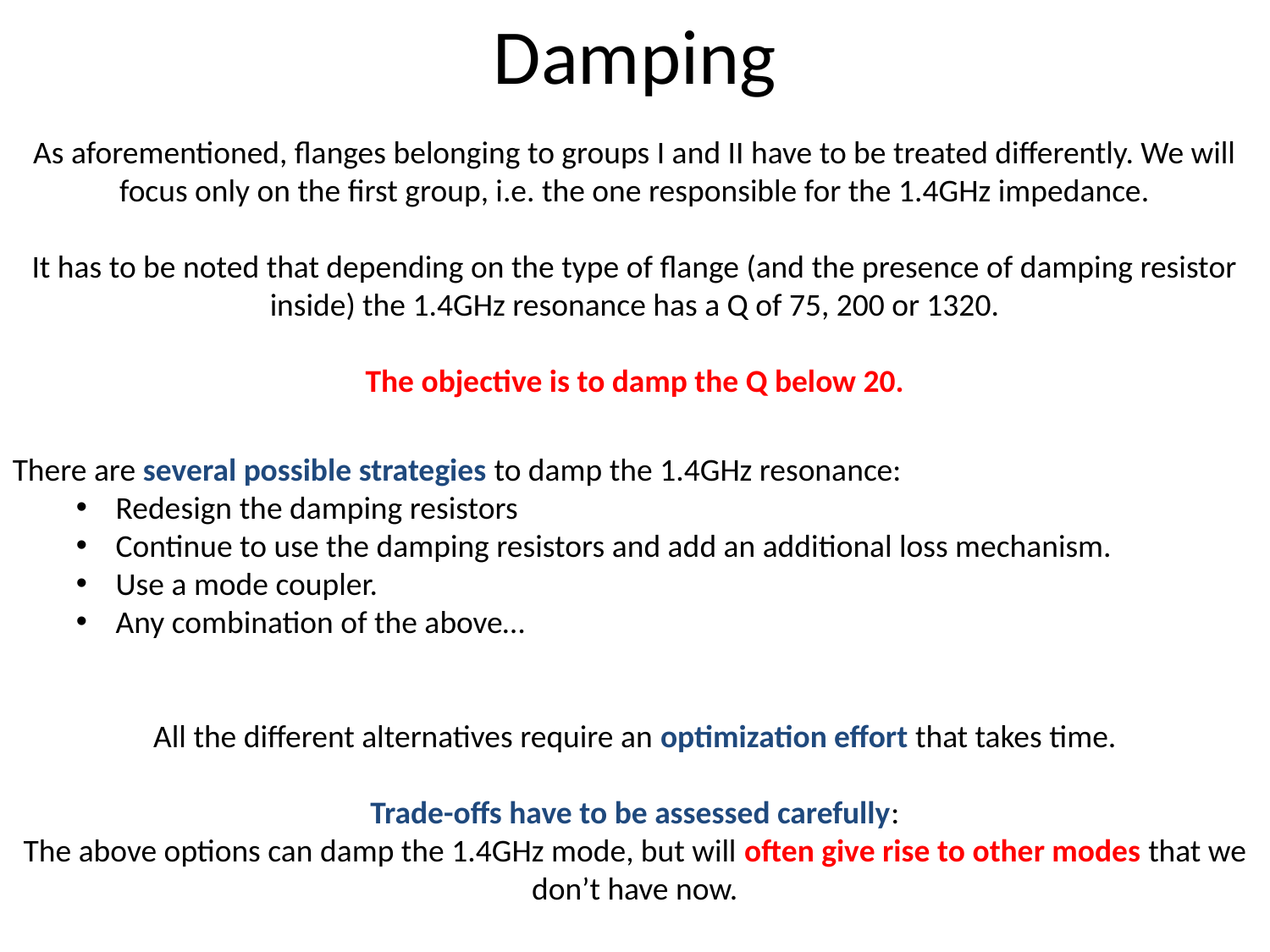

# Damping
As aforementioned, flanges belonging to groups I and II have to be treated differently. We will focus only on the first group, i.e. the one responsible for the 1.4GHz impedance.

It has to be noted that depending on the type of flange (and the presence of damping resistor inside) the 1.4GHz resonance has a Q of 75, 200 or 1320.

The objective is to damp the Q below 20.

There are several possible strategies to damp the 1.4GHz resonance:
Redesign the damping resistors
Continue to use the damping resistors and add an additional loss mechanism.
Use a mode coupler.
Any combination of the above…

All the different alternatives require an optimization effort that takes time.

Trade-offs have to be assessed carefully:
The above options can damp the 1.4GHz mode, but will often give rise to other modes that we don’t have now.